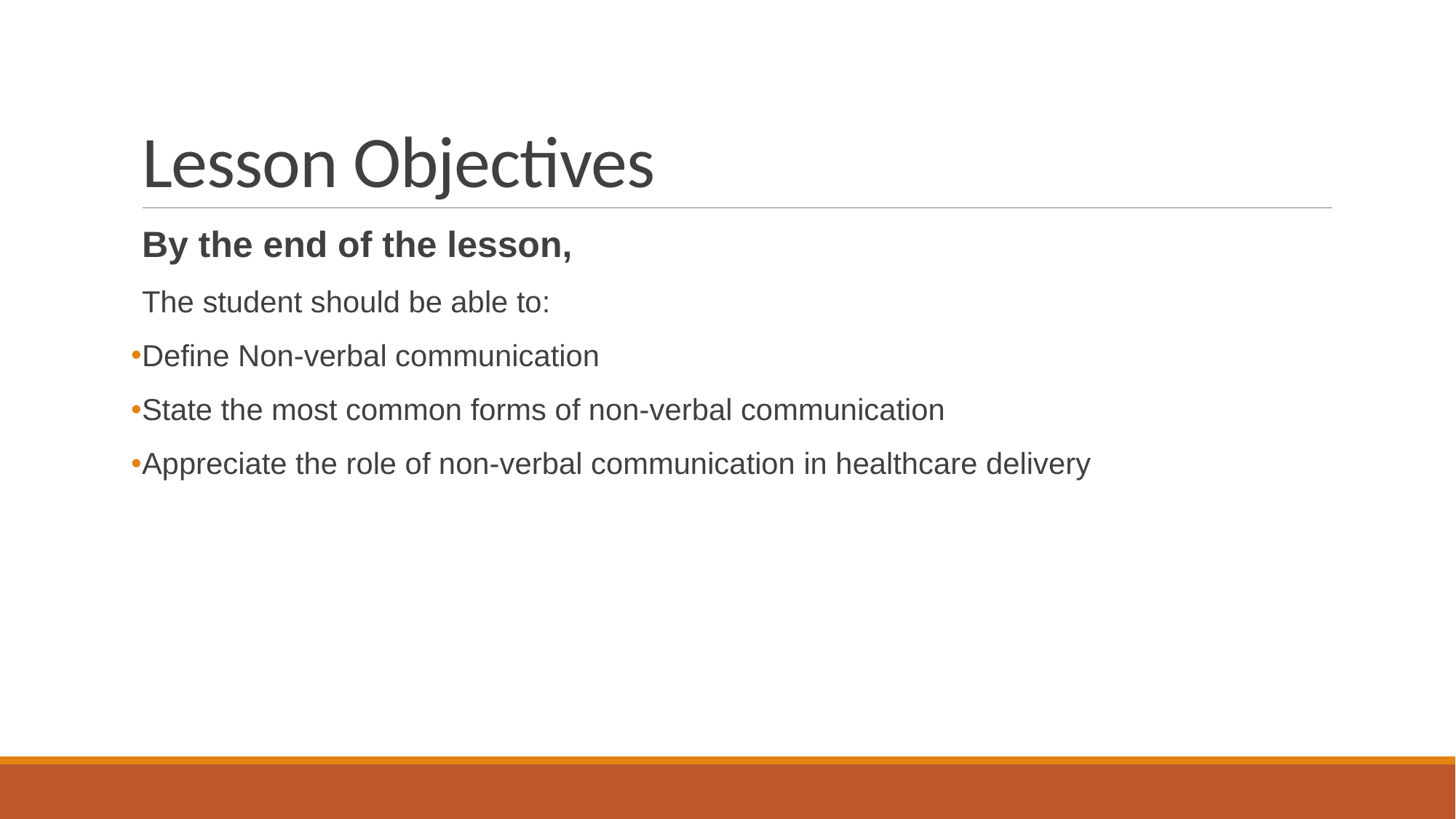

# Lesson Objectives
By the end of the lesson,
The student should be able to:
Define Non-verbal communication
State the most common forms of non-verbal communication
Appreciate the role of non-verbal communication in healthcare delivery